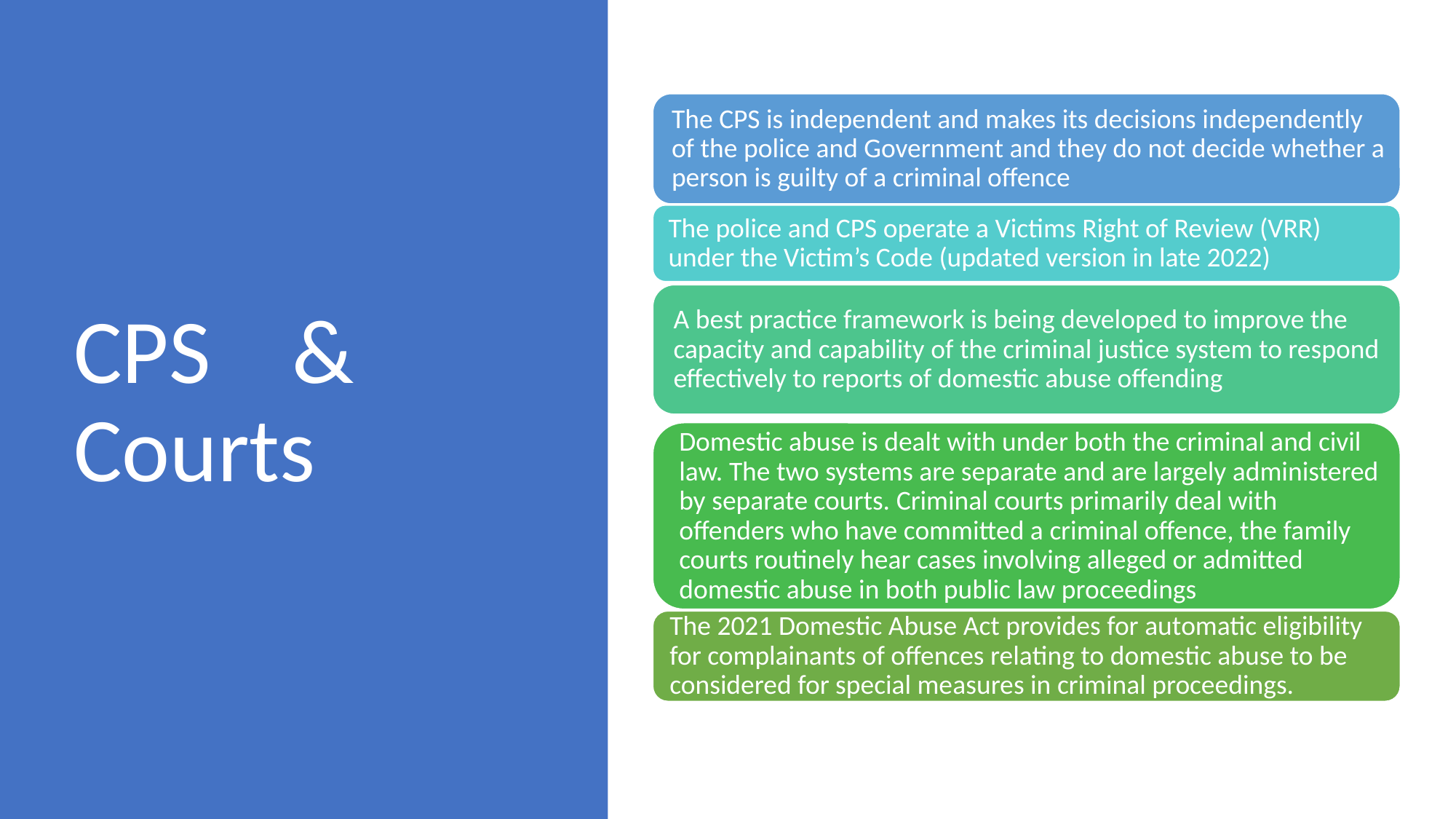

The CPS is independent and makes its decisions independently of the police and Government and they do not decide whether a person is guilty of a criminal offence
The police and CPS operate a Victims Right of Review (VRR) under the Victim’s Code (updated version in late 2022)
A best practice framework is being developed to improve the capacity and capability of the criminal justice system to respond effectively to reports of domestic abuse offending
Domestic abuse is dealt with under both the criminal and civil law. The two systems are separate and are largely administered by separate courts. Criminal courts primarily deal with offenders who have committed a criminal offence, the family courts routinely hear cases involving alleged or admitted domestic abuse in both public law proceedings
The 2021 Domestic Abuse Act provides for automatic eligibility for complainants of offences relating to domestic abuse to be considered for special measures in criminal proceedings.
# CPS	& Courts